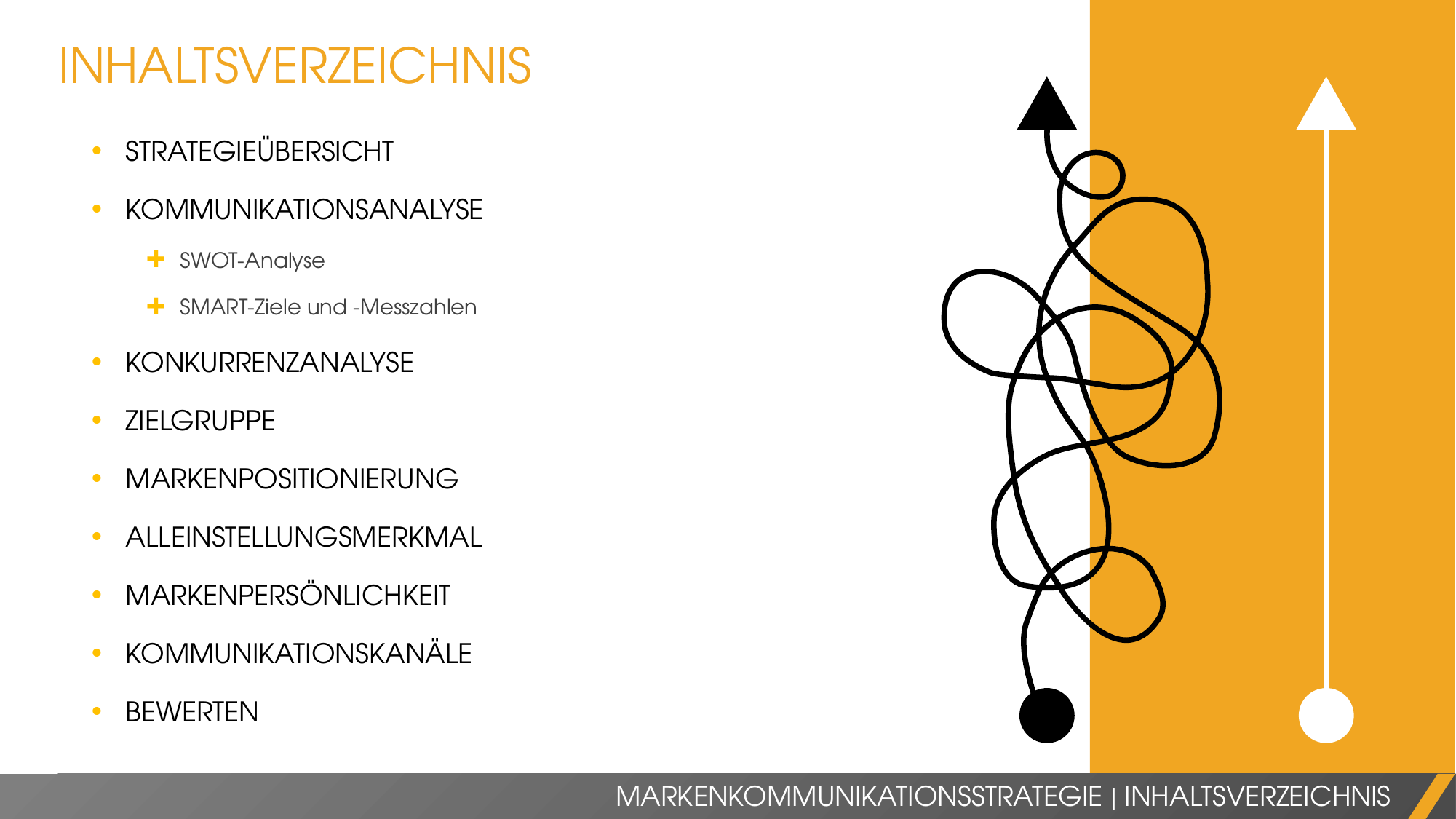

INHALTSVERZEICHNIS

STRATEGIEÜBERSICHT
KOMMUNIKATIONSANALYSE
SWOT-Analyse
SMART-Ziele und -Messzahlen
KONKURRENZANALYSE
ZIELGRUPPE
MARKENPOSITIONIERUNG
ALLEINSTELLUNGSMERKMAL
MARKENPERSÖNLICHKEIT
KOMMUNIKATIONSKANÄLE
BEWERTEN
MARKENKOMMUNIKATIONSSTRATEGIE | INHALTSVERZEICHNIS
PROJEKTBERICHT